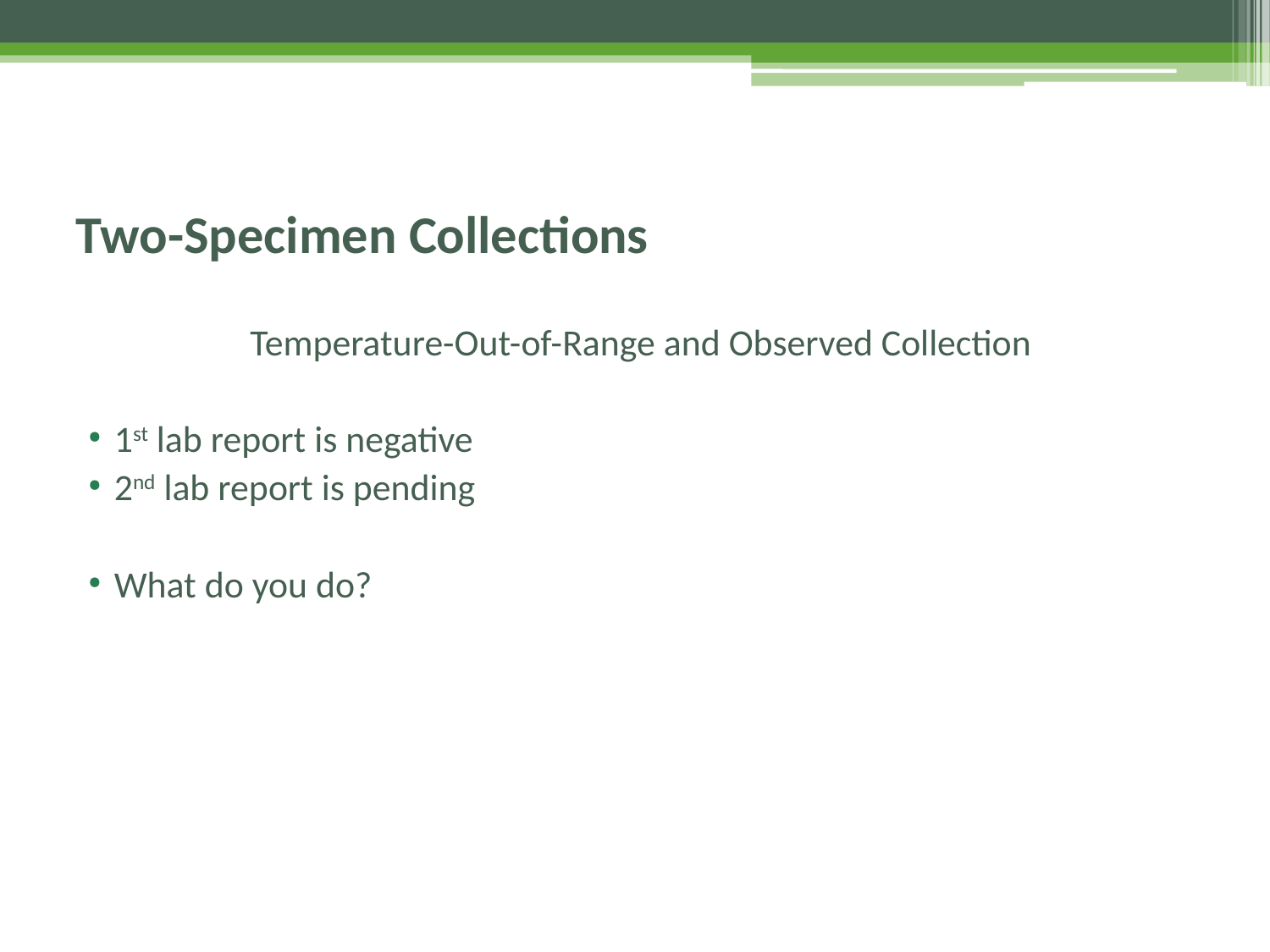

# Two-Specimen Collections
Temperature-Out-of-Range and Observed Collection

1st lab report is negative
2nd lab report is pending

What do you do?